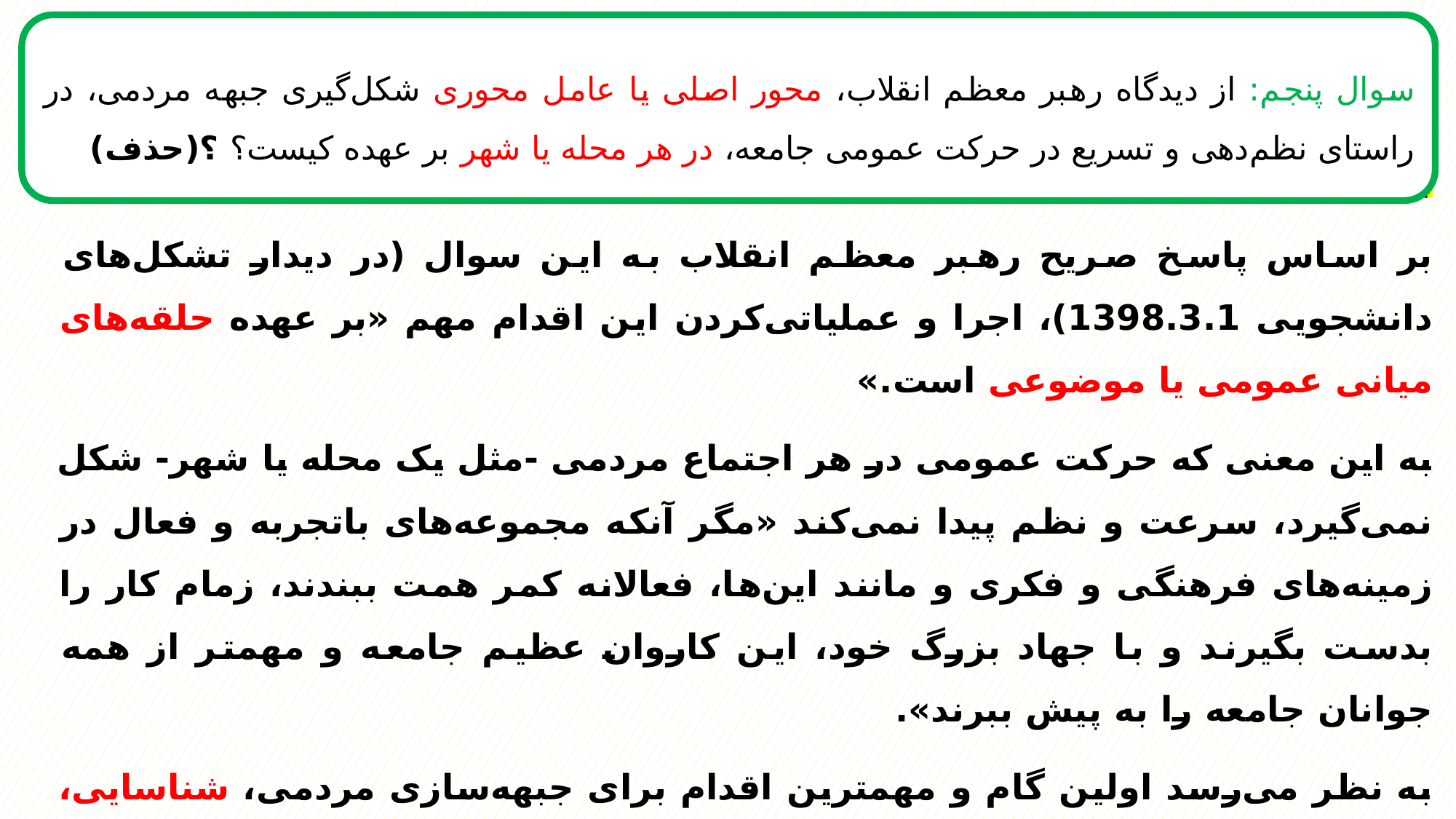

سوال پنجم: از دیدگاه رهبر معظم انقلاب، محور اصلی یا عامل محوری شکل‌گیری جبهه مردمی، در راستای نظم‌دهی و تسریع در حرکت عمومی جامعه، در هر محله یا شهر بر عهده کیست؟ ؟(حذف)
پاسخ اولیه:
بر اساس پاسخ صریح رهبر معظم انقلاب به این سوال (در دیدار تشکل‌های دانشجویی 1398.3.1)، اجرا و عملیاتی‌کردن این اقدام مهم «بر عهده حلقه‌های میانی عمومی یا موضوعی است.»
به این معنی که حرکت عمومی در هر اجتماع مردمی -مثل یک محله یا شهر- شکل نمی‌گیرد، سرعت و نظم پیدا نمی‌کند «مگر آنکه مجموعه‌های باتجربه و فعال در زمینه‌های فرهنگی و فکری و مانند این‌ها، فعالانه کمر همت ببندند، زمام کار را بدست بگیرند و با جهاد بزرگ خود، این کاروان عظیم جامعه و مهمتر از همه جوانان جامعه را به پیش ببرند».
به نظر می‌رسد اولین گام و مهمترین اقدام برای جبهه‌سازی مردمی، شناسایی، تعیین و فعال‌سازی حلقه‌های میانی(عام و خاص) در سطح شهرستان است.